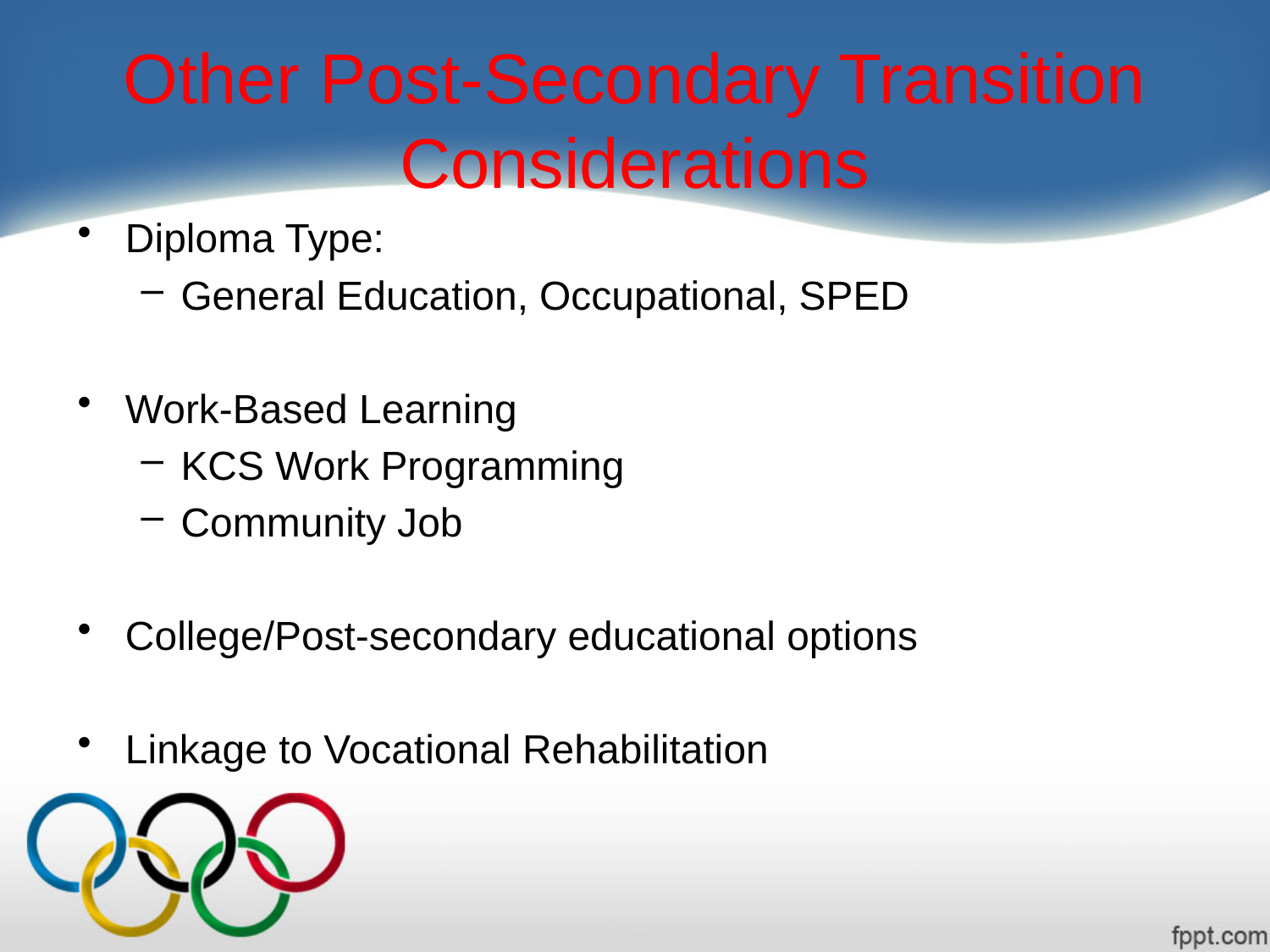

# Other Post-Secondary Transition Considerations
Diploma Type:
General Education, Occupational, SPED

Work-Based Learning
KCS Work Programming
Community Job

College/Post-secondary educational options

Linkage to Vocational Rehabilitation